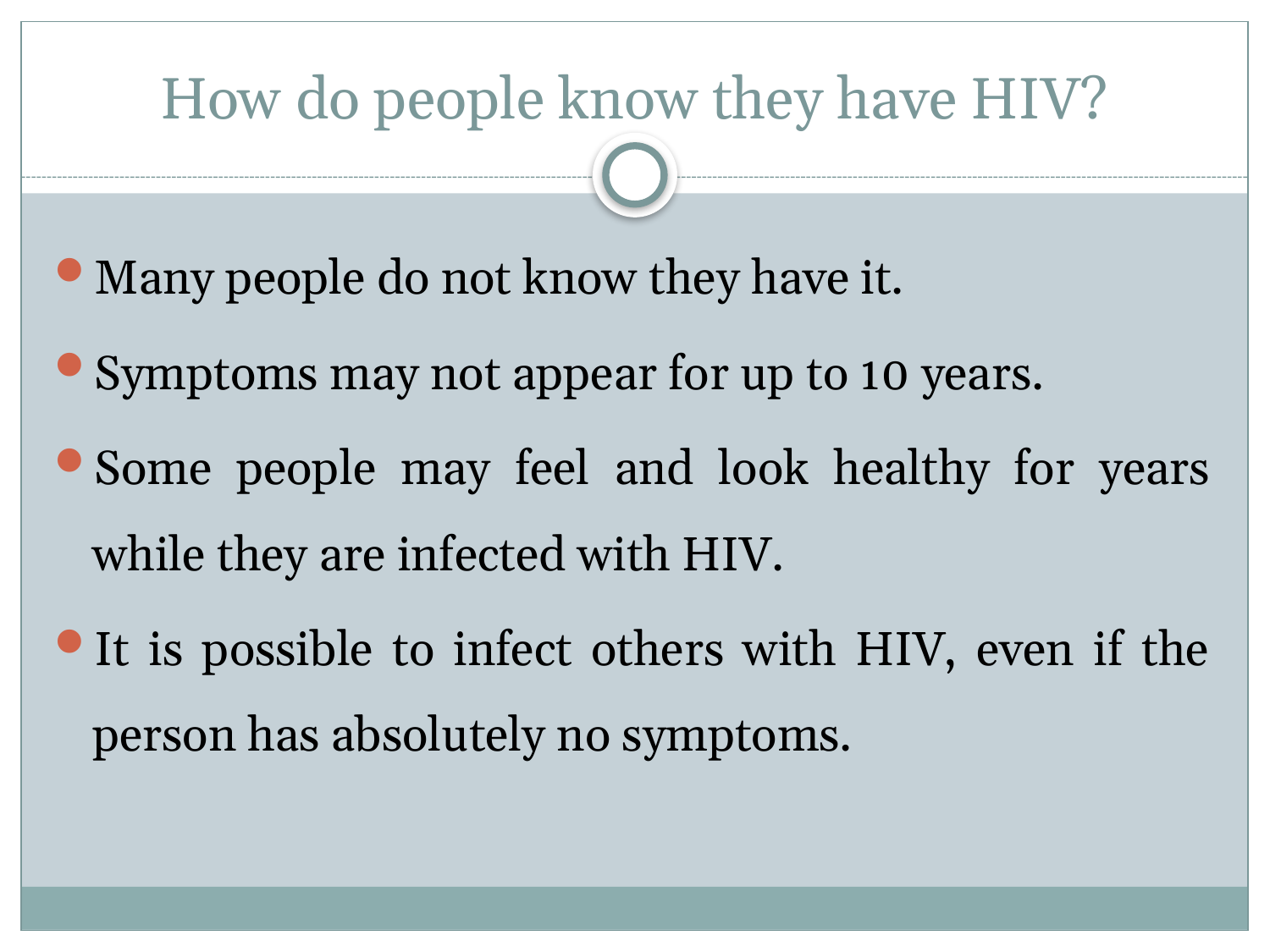

# How do people know they have HIV?
Many people do not know they have it.
Symptoms may not appear for up to 10 years.
Some people may feel and look healthy for years while they are infected with HIV.
It is possible to infect others with HIV, even if the person has absolutely no symptoms.